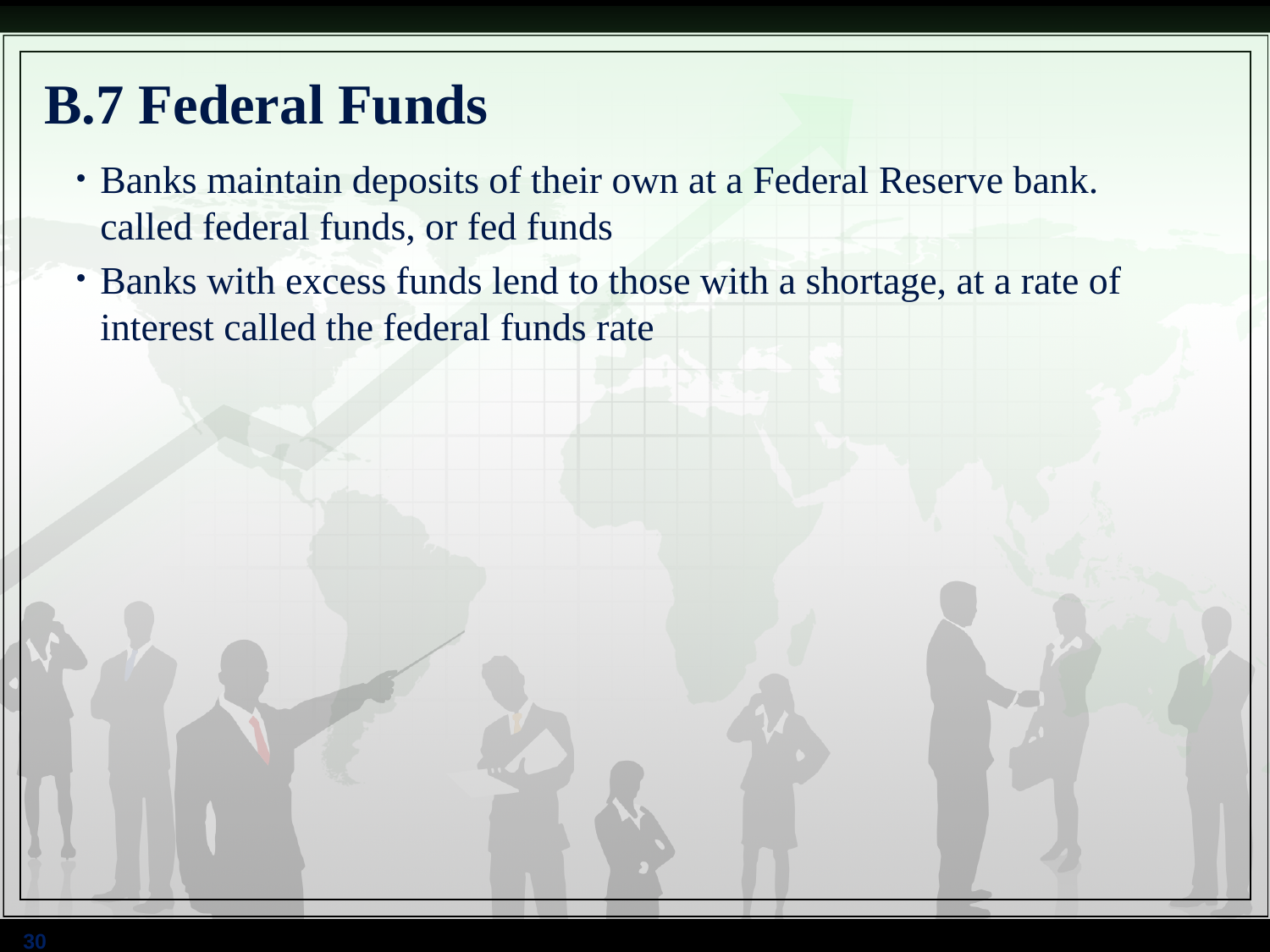

# B.7 Federal Funds
Banks maintain deposits of their own at a Federal Reserve bank. called federal funds, or fed funds
Banks with excess funds lend to those with a shortage, at a rate of interest called the federal funds rate

30